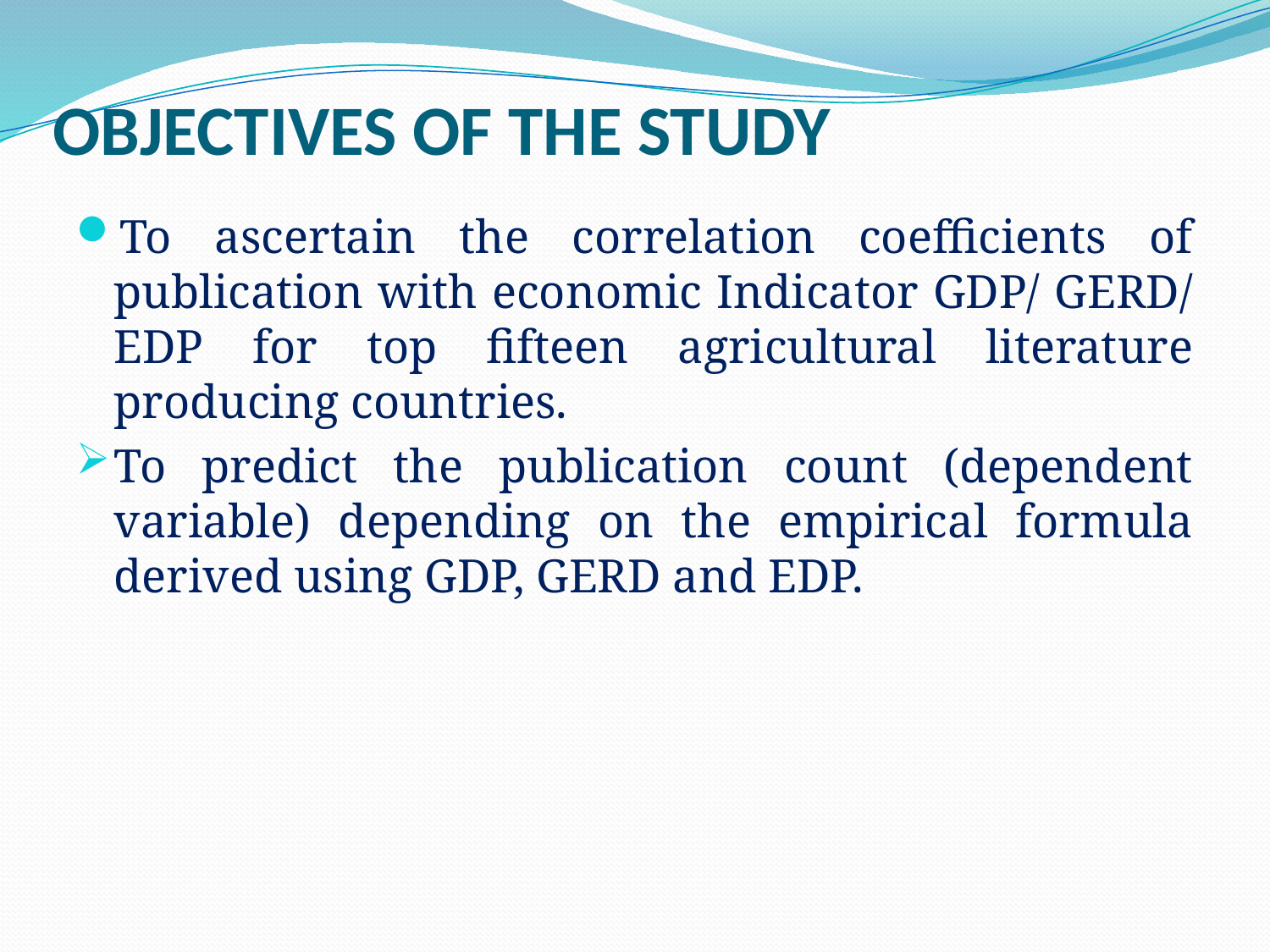

# OBJECTIVES OF THE STUDY
To ascertain the correlation coefficients of publication with economic Indicator GDP/ GERD/ EDP for top fifteen agricultural literature producing countries.
To predict the publication count (dependent variable) depending on the empirical formula derived using GDP, GERD and EDP.